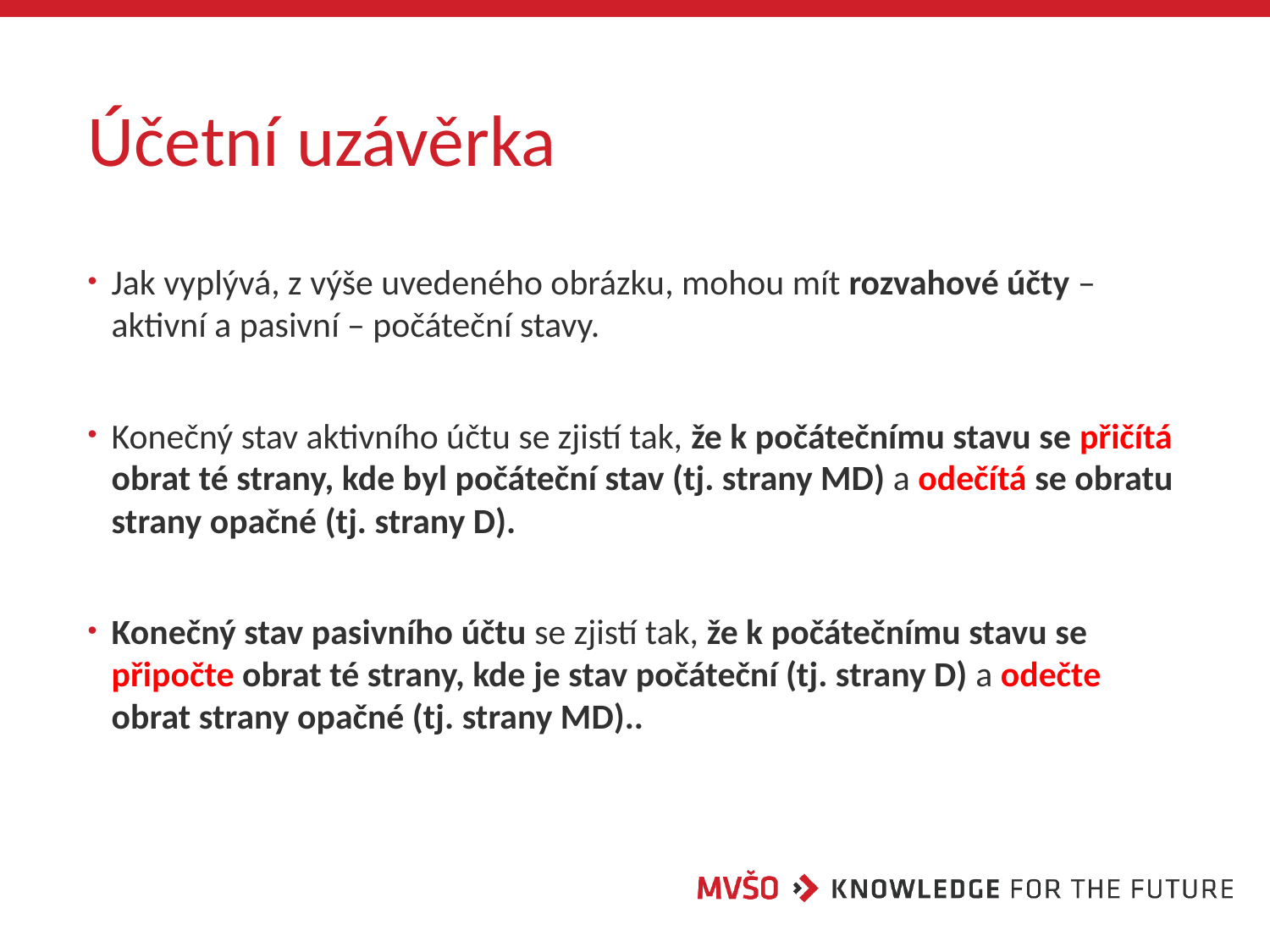

# Účetní uzávěrka
Jak vyplývá, z výše uvedeného obrázku, mohou mít rozvahové účty – aktivní a pasivní – počáteční stavy.

Konečný stav aktivního účtu se zjistí tak, že k počátečnímu stavu se přičítá obrat té strany, kde byl počáteční stav (tj. strany MD) a odečítá se obratu strany opačné (tj. strany D).

Konečný stav pasivního účtu se zjistí tak, že k počátečnímu stavu se připočte obrat té strany, kde je stav počáteční (tj. strany D) a odečte obrat strany opačné (tj. strany MD)..